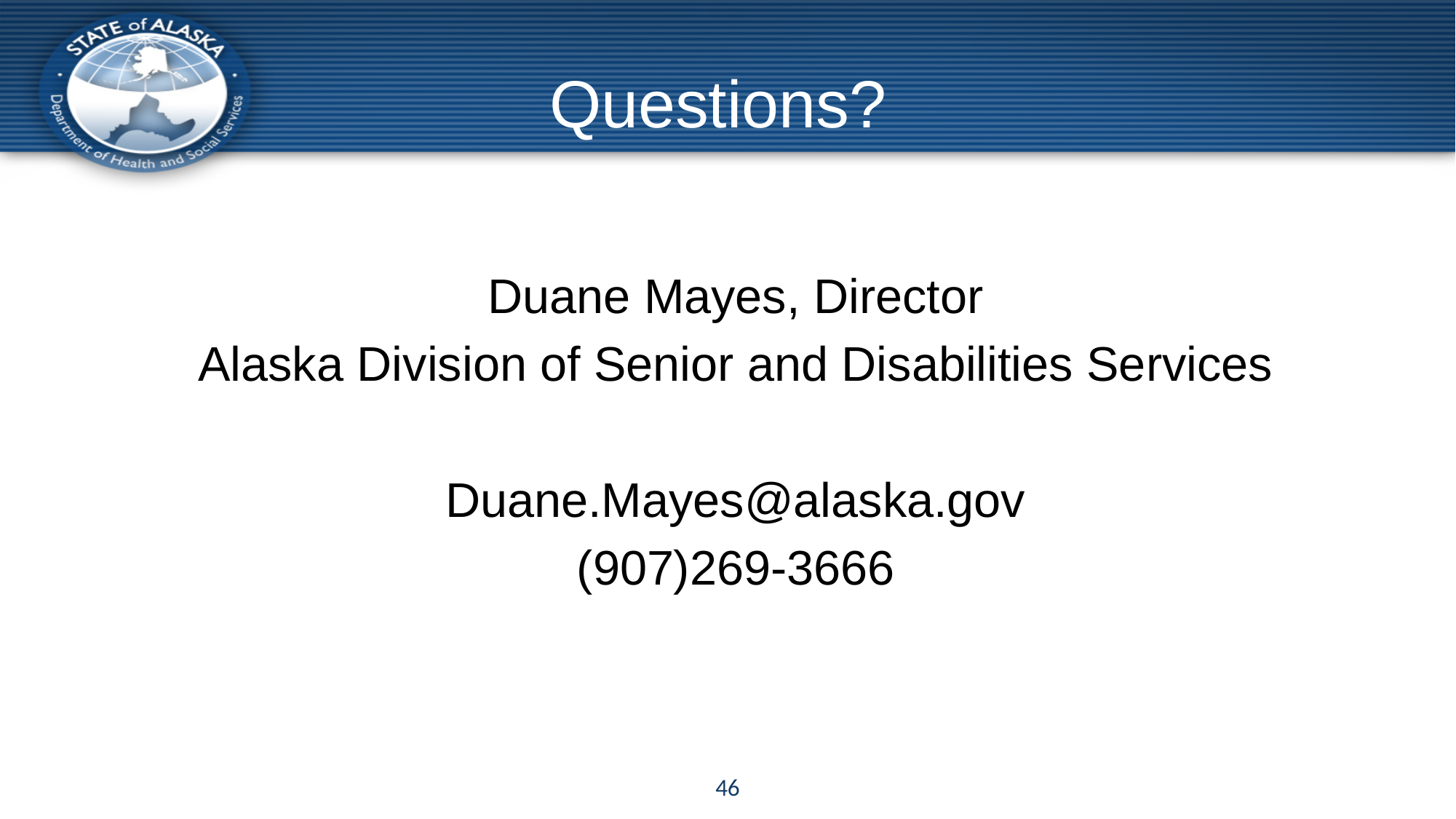

# Questions?

Duane Mayes, Director
Alaska Division of Senior and Disabilities Services

Duane.Mayes@alaska.gov
(907)269-3666

46